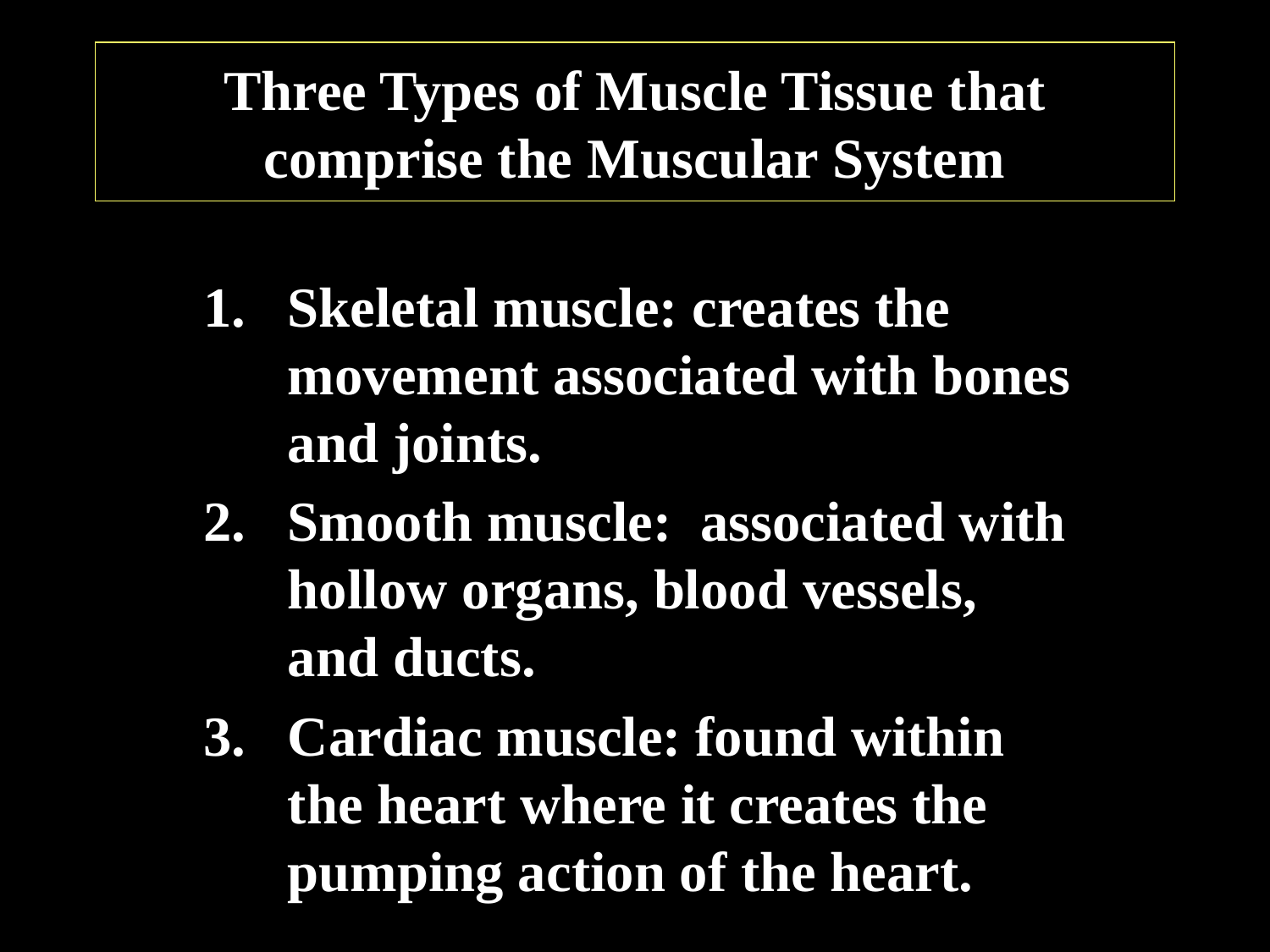

# Three Types of Muscle Tissue that comprise the Muscular System
Skeletal muscle: creates the movement associated with bones and joints.
Smooth muscle:  associated with hollow organs, blood vessels, and ducts.
Cardiac muscle: found within the heart where it creates the pumping action of the heart.